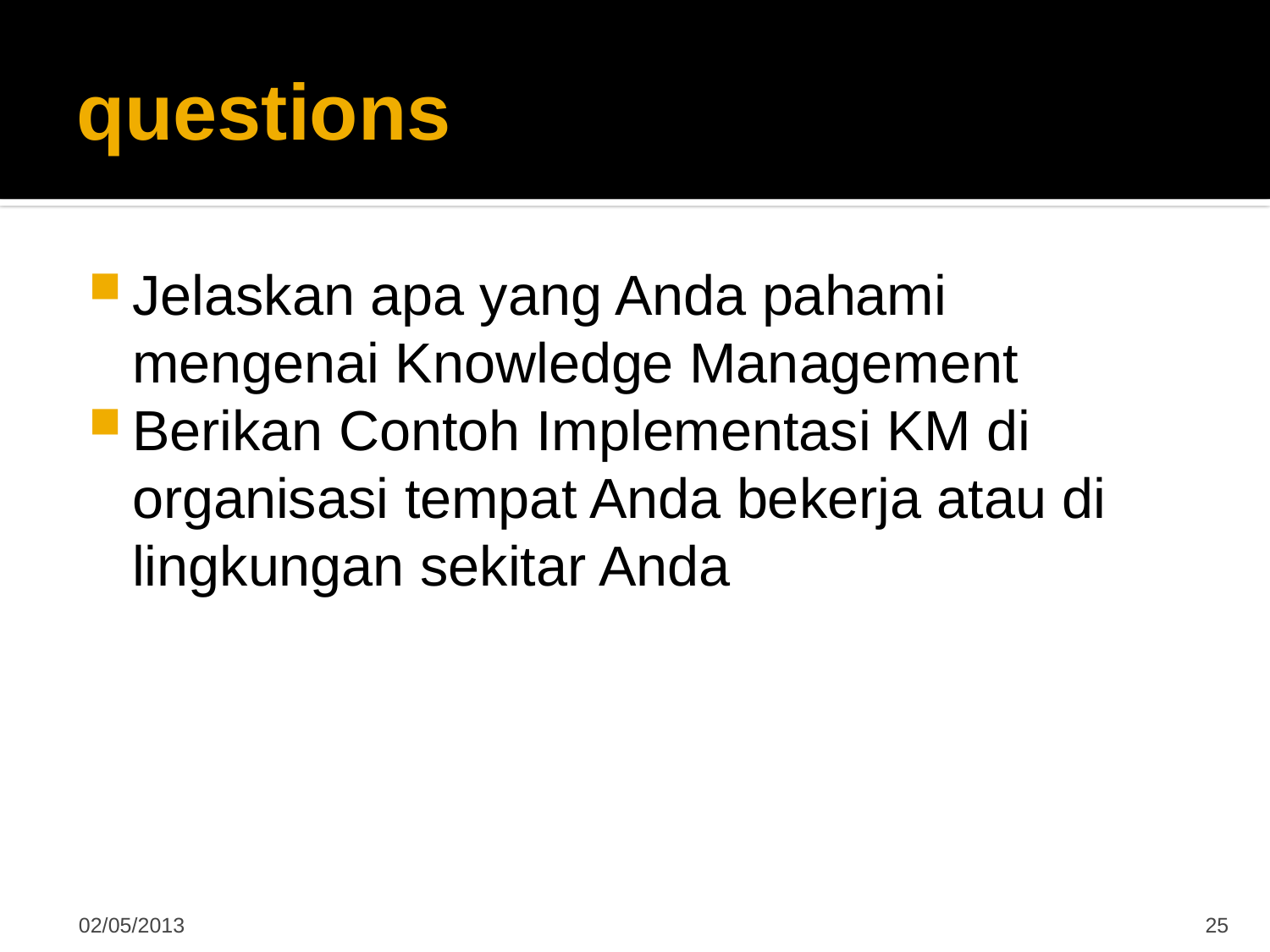

# questions
Jelaskan apa yang Anda pahami mengenai Knowledge Management
Berikan Contoh Implementasi KM di organisasi tempat Anda bekerja atau di lingkungan sekitar Anda
02/05/2013
25